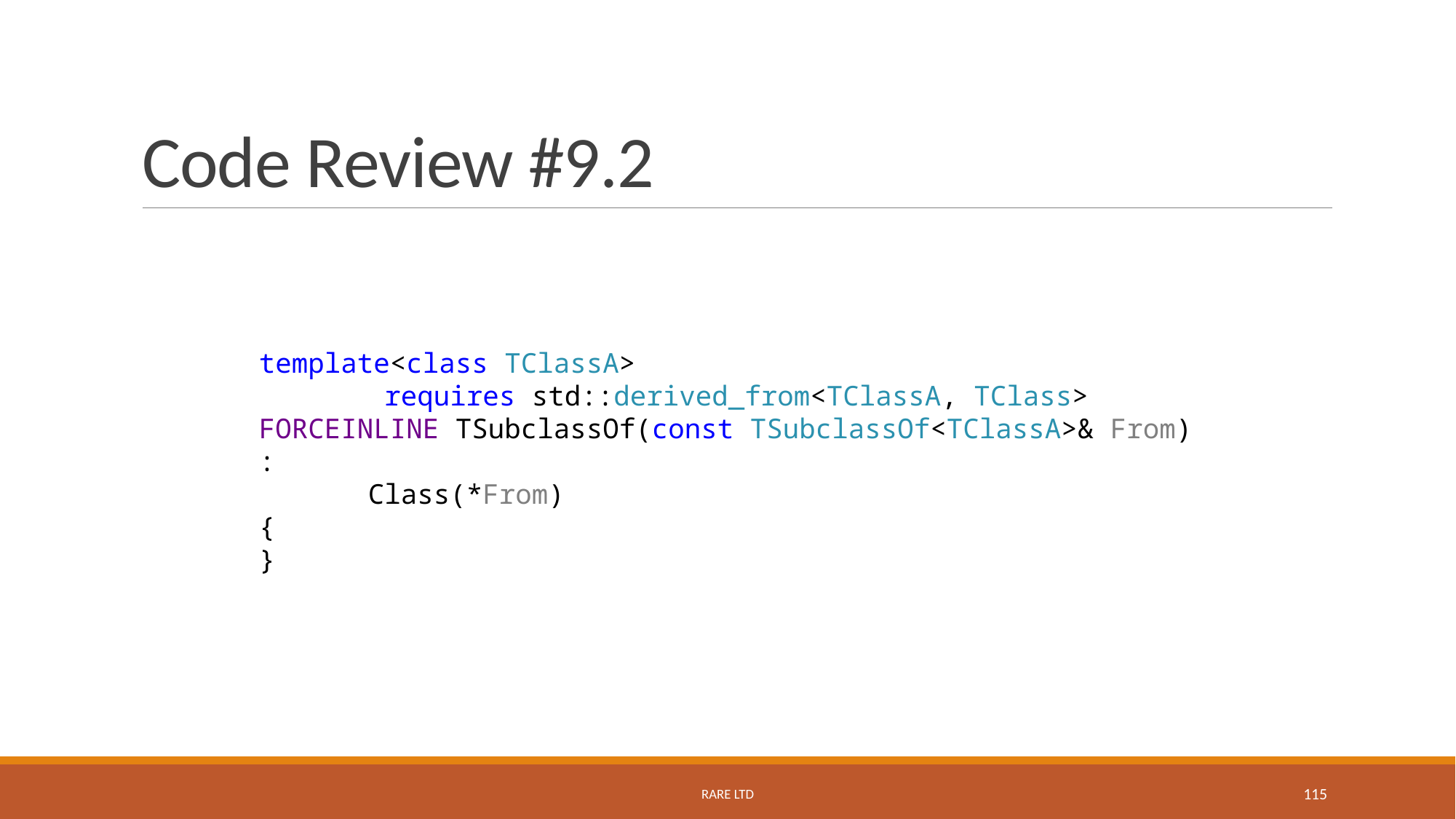

# Code Review #9.2
template<class TClassA>
	 requires std::derived_from<TClassA, TClass>
FORCEINLINE TSubclassOf(const TSubclassOf<TClassA>& From) :
	Class(*From)
{
}
Rare Ltd
115